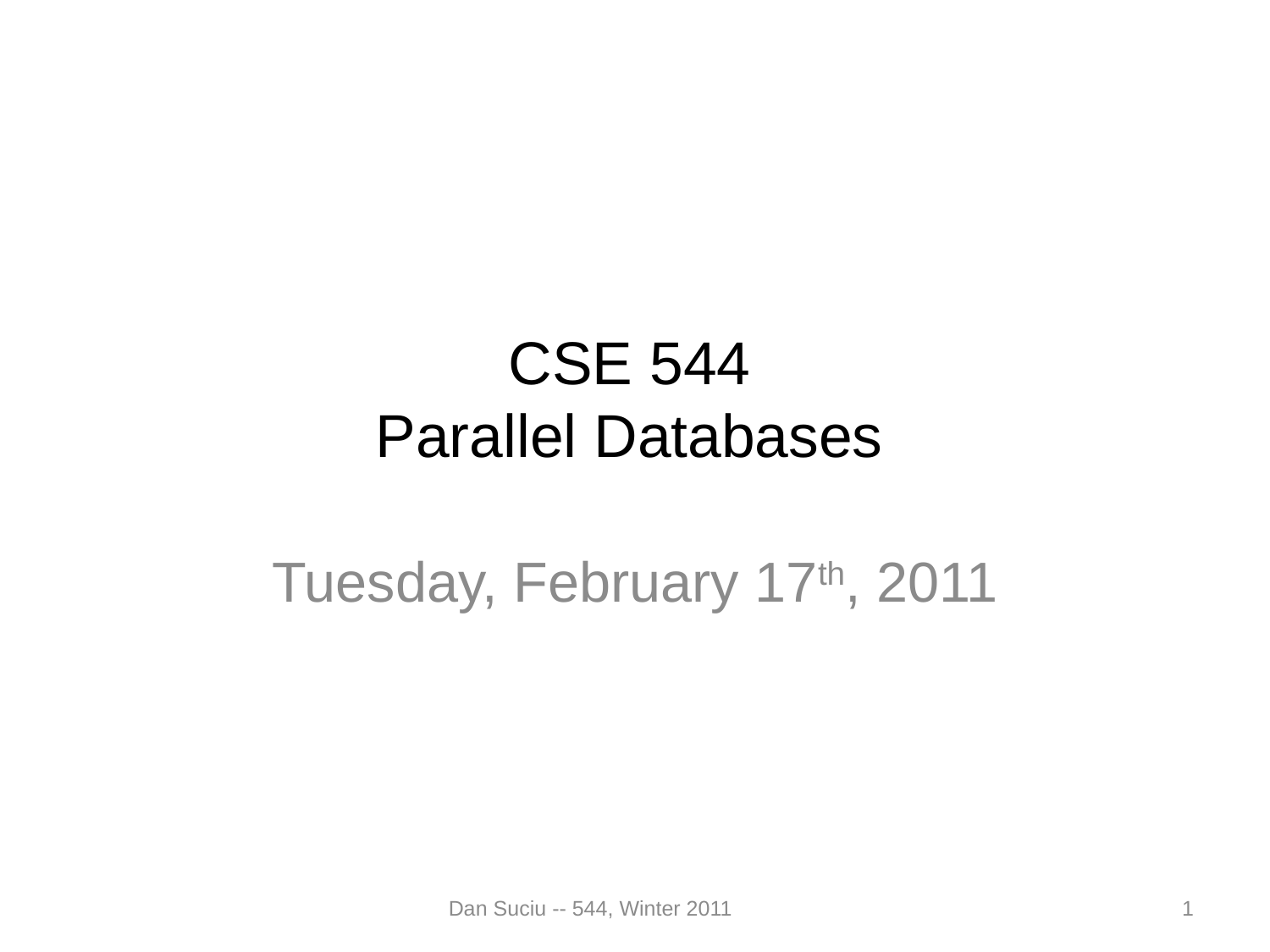

# CSE 544 Parallel Databases
Tuesday, February 17th, 2011
Dan Suciu -- 544, Winter 2011
1